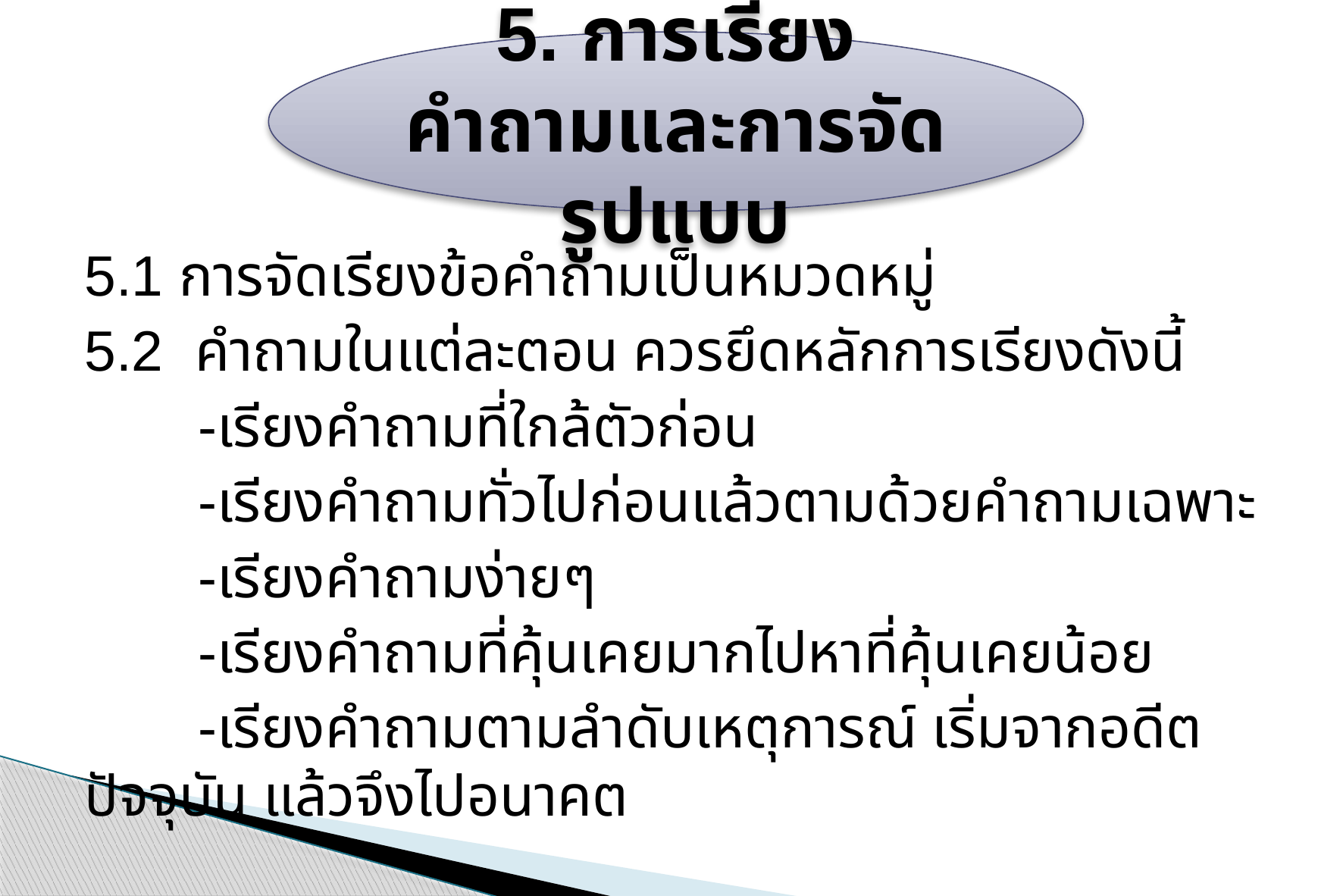

5. การเรียงคำถามและการจัดรูปแบบ
5.1 การจัดเรียงข้อคำถามเป็นหมวดหมู่
5.2  คำถามในแต่ละตอน ควรยึดหลักการเรียงดังนี้
	-เรียงคำถามที่ใกล้ตัวก่อน
	-เรียงคำถามทั่วไปก่อนแล้วตามด้วยคำถามเฉพาะ
	-เรียงคำถามง่ายๆ
	-เรียงคำถามที่คุ้นเคยมากไปหาที่คุ้นเคยน้อย
	-เรียงคำถามตามลำดับเหตุการณ์ เริ่มจากอดีต ปัจจุบัน แล้วจึงไปอนาคต